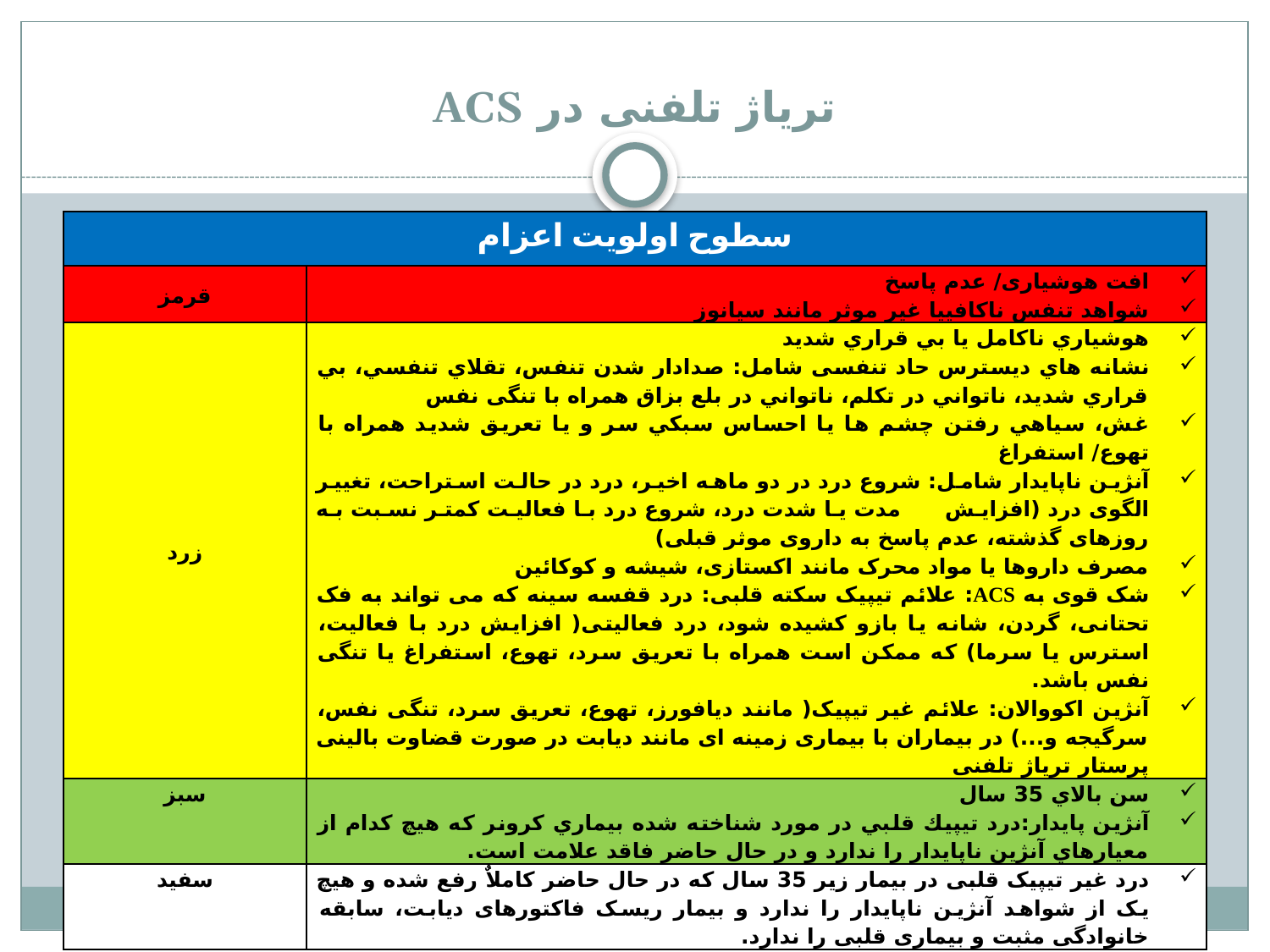

# تریاژ تلفنی در ACS
| سطوح اولويت اعزام |  |
| --- | --- |
| قرمز | افت هوشیاری/ عدم پاسخ شواهد تنفس ناکافییا غیر موثر مانند سیانوز |
| زرد | هوشياري ناكامل يا بي قراري شديد نشانه هاي دیسترس حاد تنفسی شامل: صدادار شدن تنفس، تقلاي تنفسي، بي قراري شديد، ناتواني در تكلم، ناتواني در بلع بزاق همراه با تنگی نفس غش، سياهي رفتن چشم ها يا احساس سبكي سر و يا تعريق شديد همراه با تهوع/ استفراغ آنژین ناپایدار شامل: شروع درد در دو ماهه اخیر، درد در حالت استراحت، تغییر الگوی درد (افزایش مدت یا شدت درد، شروع درد با فعالیت کمتر نسبت به روزهای گذشته، عدم پاسخ به داروی موثر قبلی) مصرف داروها یا مواد محرک مانند اکستازی، شیشه و کوکائین شک قوی به ACS: علائم تیپیک سکته قلبی: درد قفسه سینه که می تواند به فک تحتانی، گردن، شانه یا بازو کشیده شود، درد فعالیتی( افزایش درد با فعالیت، استرس یا سرما) که ممکن است همراه با تعریق سرد، تهوع، استفراغ یا تنگی نفس باشد. آنژین اکووالان: علائم غیر تیپیک( مانند دیافورز، تهوع، تعریق سرد، تنگی نفس، سرگیجه و...) در بیماران با بیماری زمینه ای مانند دیابت در صورت قضاوت بالینی پرستار تریاژ تلفنی |
| سبز | سن بالاي 35 سال آنژین پایدار:درد تيپيك قلبي در مورد شناخته شده بيماري كرونر كه هيچ كدام از معيارهاي آنژين ناپايدار را ندارد و در حال حاضر فاقد علامت است. |
| سفید | درد غیر تیپیک قلبی در بیمار زیر 35 سال که در حال حاضر کاملاٌ رفع شده و هیچ یک از شواهد آنژین ناپایدار را ندارد و بیمار ریسک فاکتورهای دیابت، سابقه خانوادگی مثبت و بیماری قلبی را ندارد. |